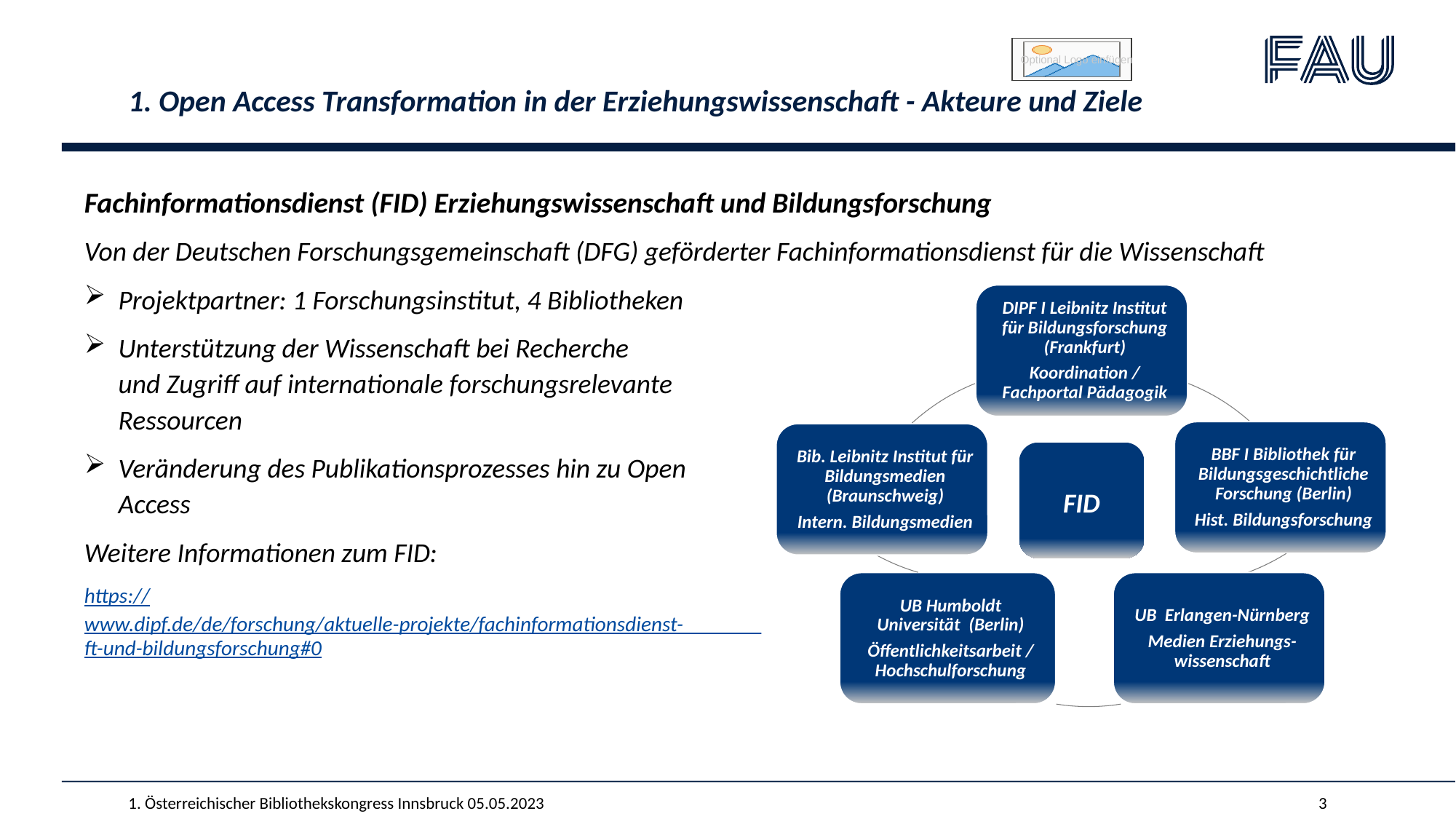

1. Open Access Transformation in der Erziehungswissenschaft - Akteure und Ziele
Fachinformationsdienst (FID) Erziehungswissenschaft und Bildungsforschung
Von der Deutschen Forschungsgemeinschaft (DFG) geförderter Fachinformationsdienst für die Wissenschaft
Projektpartner: 1 Forschungsinstitut, 4 Bibliotheken
Unterstützung der Wissenschaft bei Recherche                                                                                                                        und Zugriff auf internationale forschungsrelevante                                                                                        Literatur und Ressourcen
Veränderung des Publikationsprozesses hin zu Open                                                                                                                  Access
Weitere Informationen zum FID:
https://www.dipf.de/de/forschung/aktuelle-projekte/fachinformationsdienst-                                                                                                             erziehungswissenschaft-und-bildungsforschung#0

DIPF I Leibnitz Institut für Bildungsforschung (Frankfurt)
Koordination / Fachportal Pädagogik
BBF I Bibliothek für Bildungsgeschichtliche Forschung (Berlin)
Hist. Bildungsforschung
UB  Erlangen-Nürnberg
Medien Erziehungs-wissenschaft
UB Humboldt Universität  (Berlin)
Öffentlichkeitsarbeit / Hochschulforschung
Bib. Leibnitz Institut für Bildungsmedien (Braunschweig)
Intern. Bildungsmedien
FID
1. Österreichischer Bibliothekskongress Innsbruck 05.05.2023

3